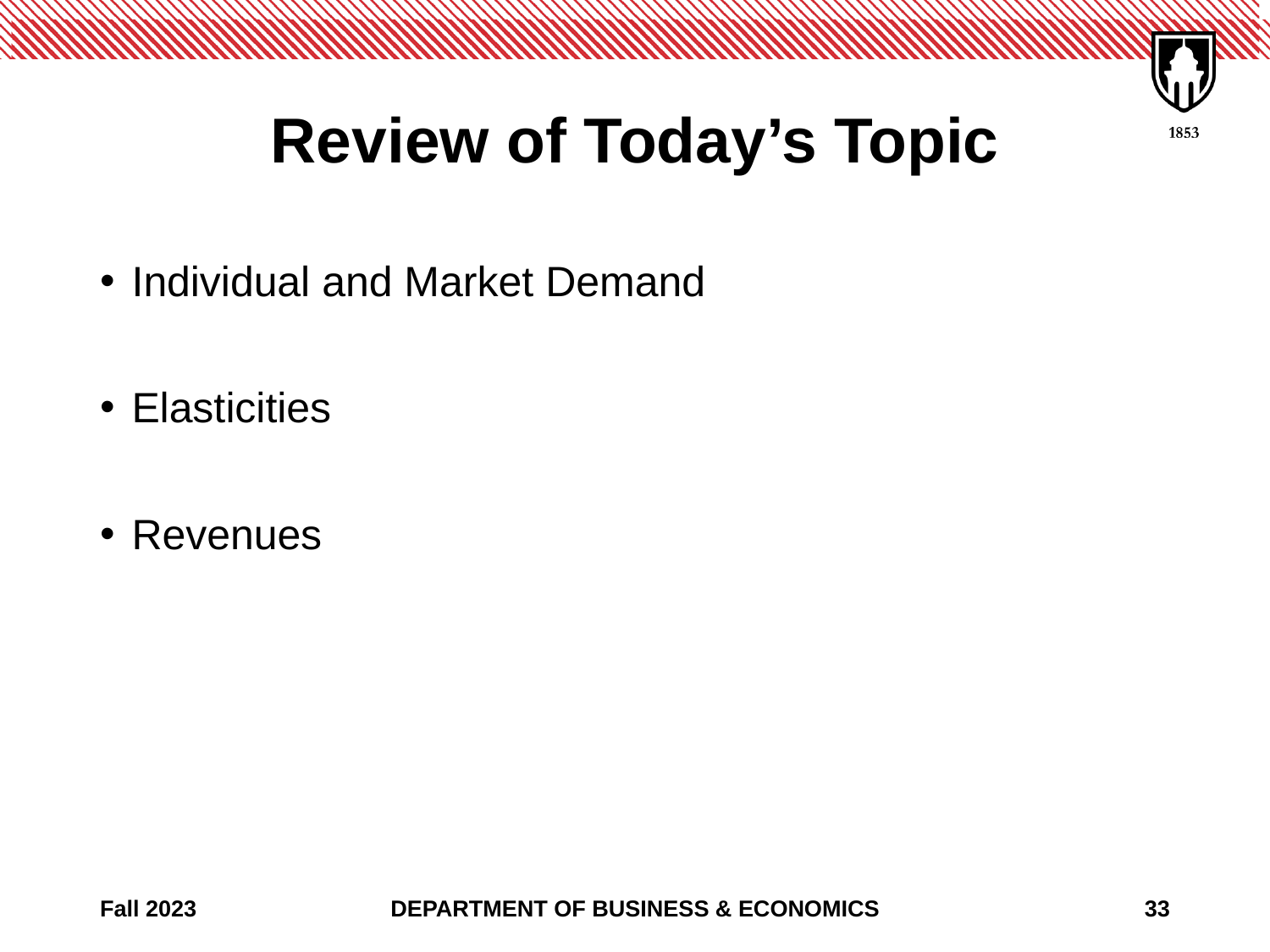

# Review of Today’s Topic
Individual and Market Demand

Elasticities

Revenues

Fall 2023
DEPARTMENT OF BUSINESS & ECONOMICS
33